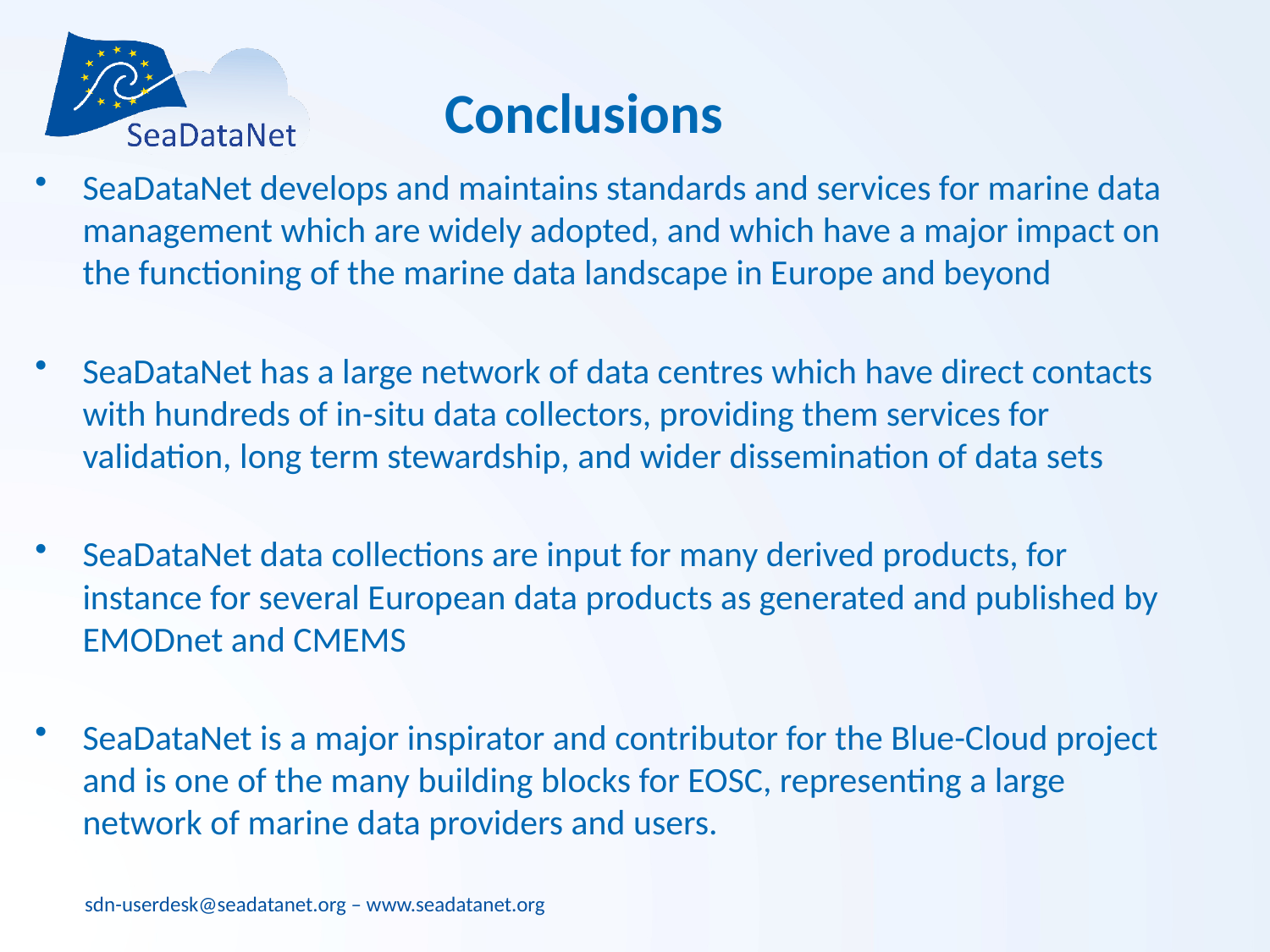

# Conclusions
SeaDataNet develops and maintains standards and services for marine data management which are widely adopted, and which have a major impact on the functioning of the marine data landscape in Europe and beyond

SeaDataNet has a large network of data centres which have direct contacts with hundreds of in-situ data collectors, providing them services for validation, long term stewardship, and wider dissemination of data sets

SeaDataNet data collections are input for many derived products, for instance for several European data products as generated and published by EMODnet and CMEMS

SeaDataNet is a major inspirator and contributor for the Blue-Cloud project and is one of the many building blocks for EOSC, representing a large network of marine data providers and users.